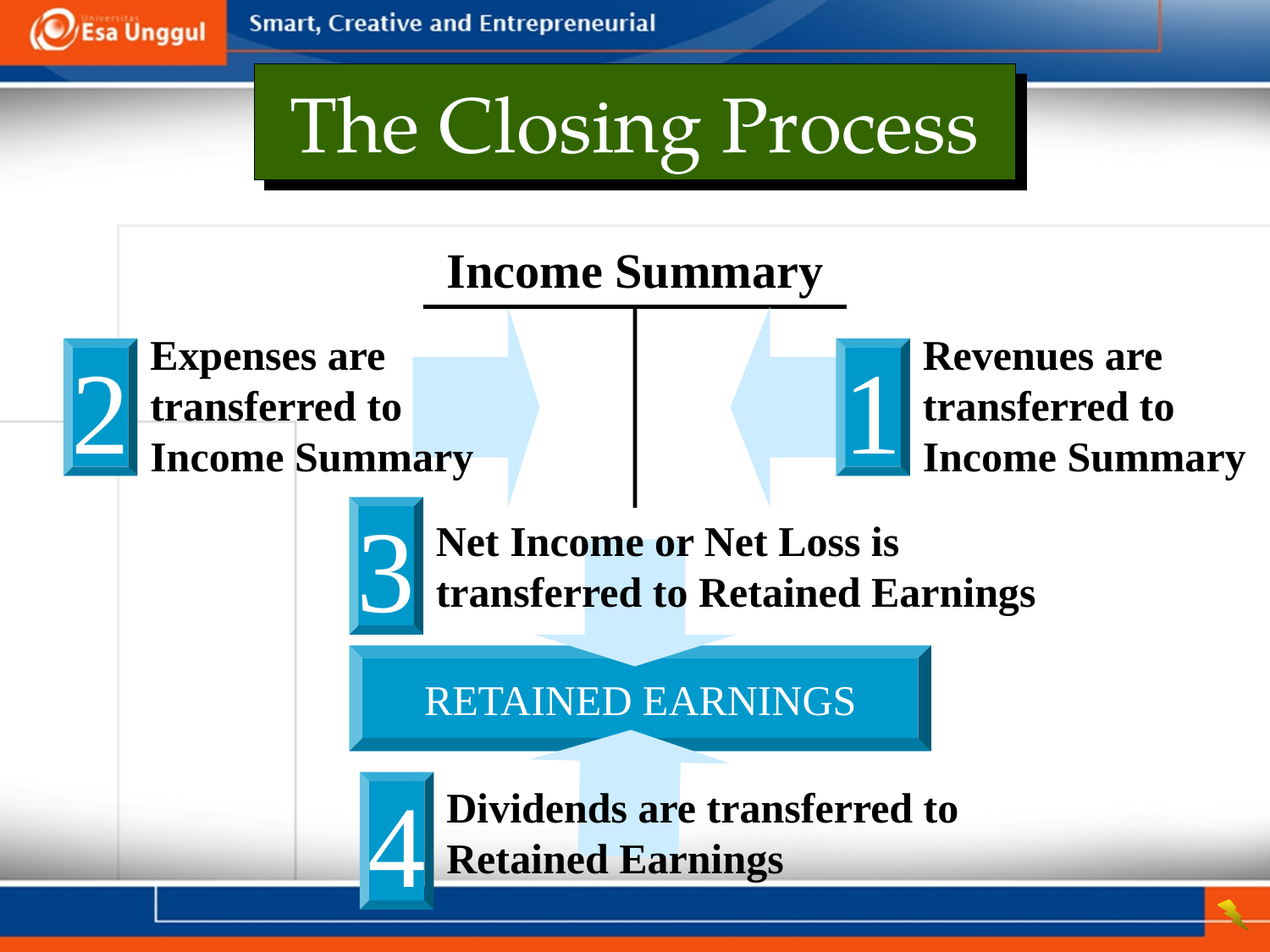

# The Closing Process
Income Summary

Expenses are transferred to Income Summary
2
Revenues are transferred to Income Summary
1
3
Net Income or Net Loss is transferred to Retained Earnings

RETAINED EARNINGS

4
Dividends are transferred to Retained Earnings